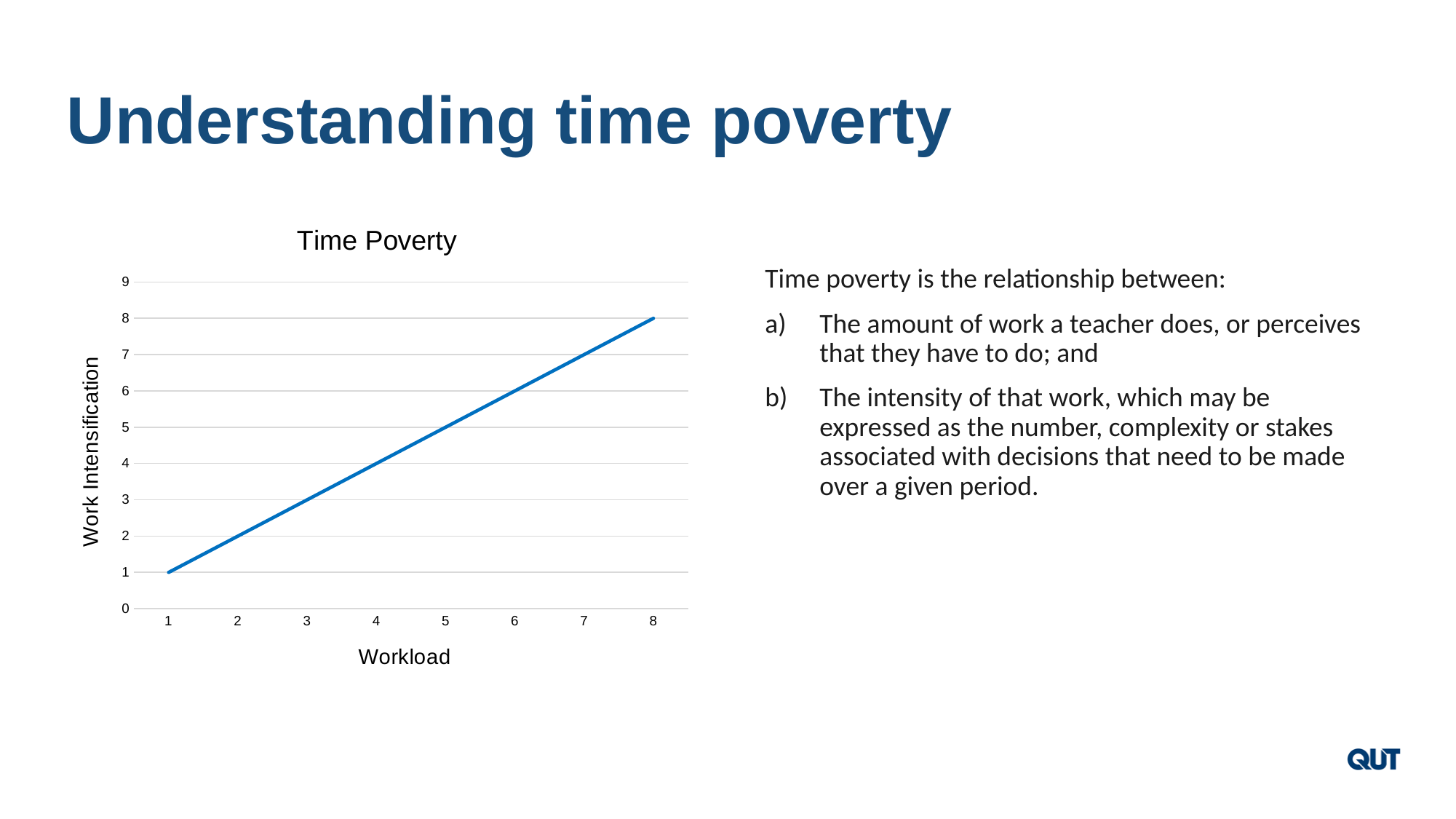

# Understanding time poverty

### Chart: Time Poverty

| Category | Work Intensification |
|---|---|
| 1 | 1.0 |
| 2 | 2.0 |
| 3 | 3.0 |
| 4 | 4.0 |
| 5 | 5.0 |
| 6 | 6.0 |
| 7 | 7.0 |
| 8 | 8.0 |
Time poverty is the relationship between:
The amount of work a teacher does, or perceives that they have to do; and
The intensity of that work, which may be expressed as the number, complexity or stakes associated with decisions that need to be made over a given period.